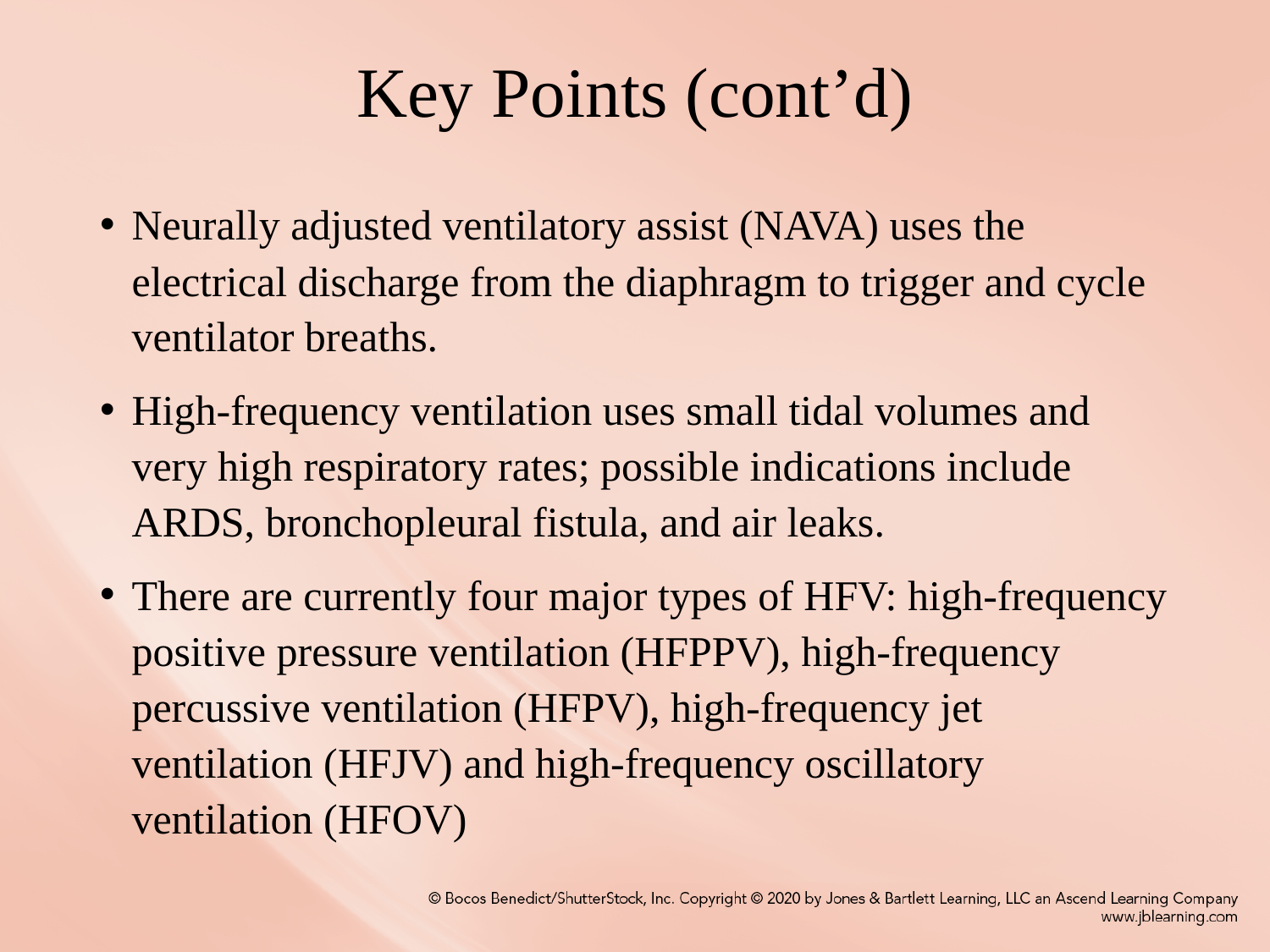

# Key Points (cont’d)
Neurally adjusted ventilatory assist (NAVA) uses the electrical discharge from the diaphragm to trigger and cycle ventilator breaths.
High-frequency ventilation uses small tidal volumes and very high respiratory rates; possible indications include ARDS, bronchopleural fistula, and air leaks.
There are currently four major types of HFV: high-frequency positive pressure ventilation (HFPPV), high-frequency percussive ventilation (HFPV), high-frequency jet ventilation (HFJV) and high-frequency oscillatory ventilation (HFOV)